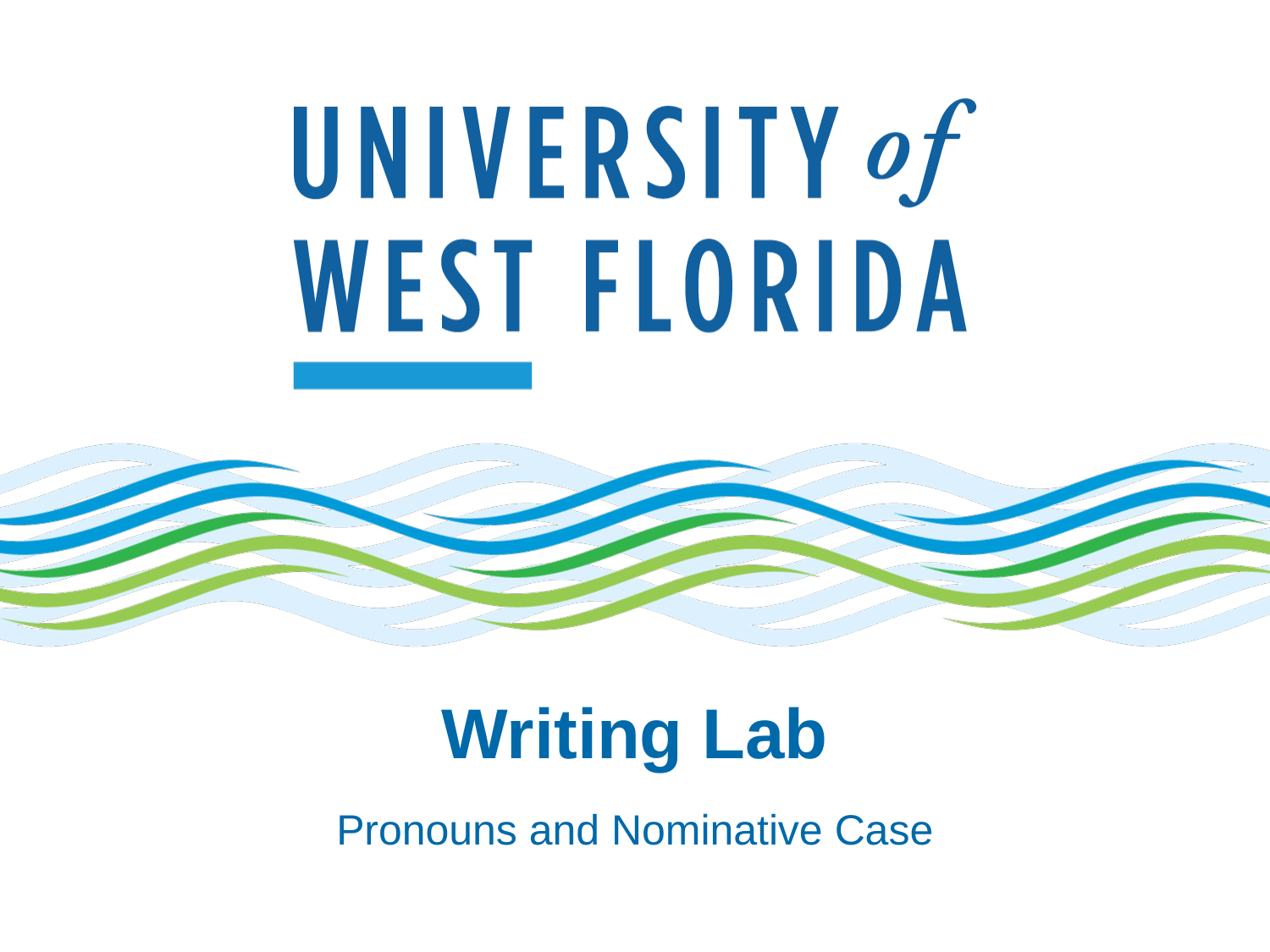

# Writing Lab
Pronouns and Nominative Case